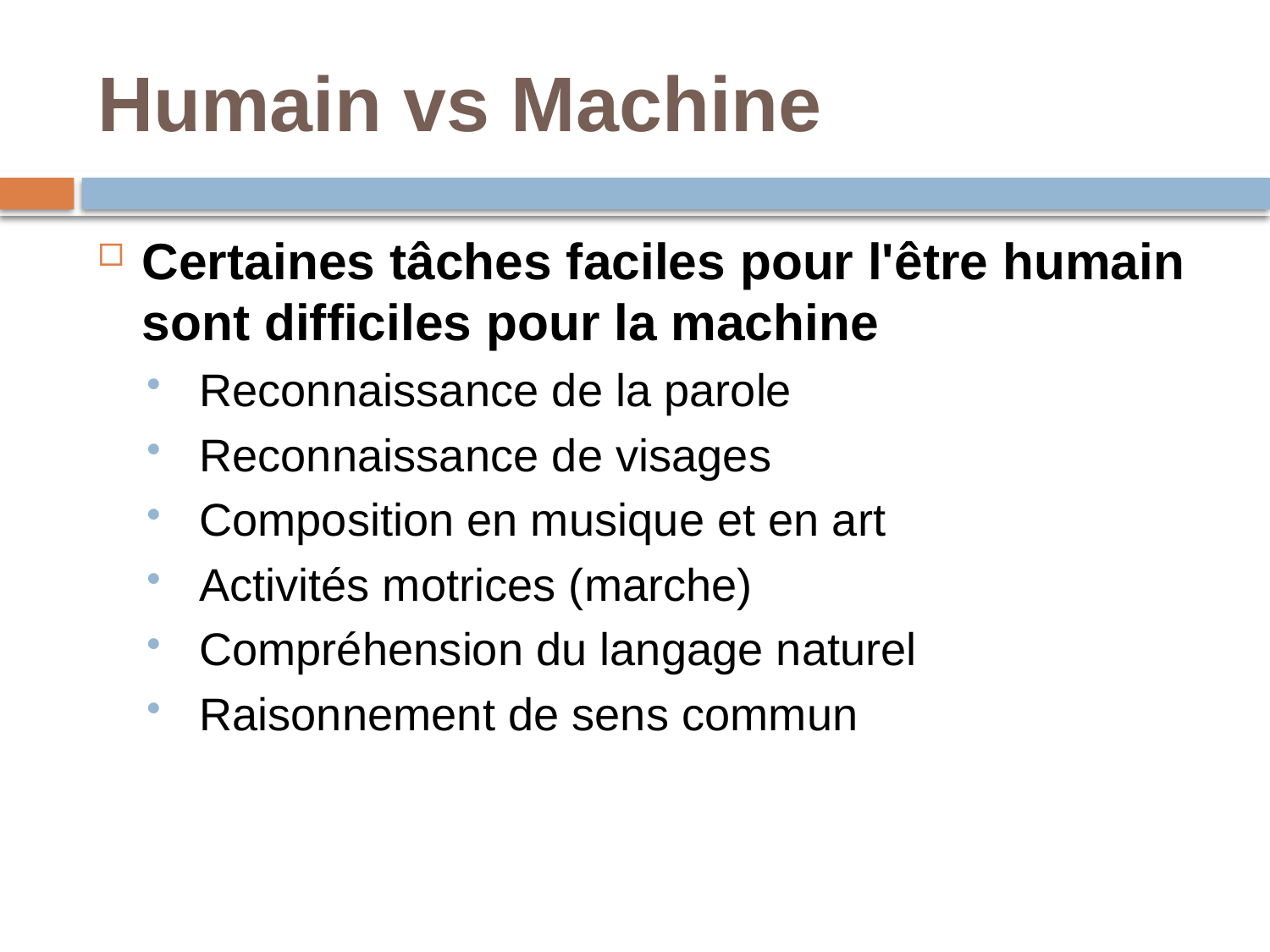

# Humain vs Machine
Certaines tâches faciles pour l'être humain sont difficiles pour la machine
 Reconnaissance de la parole
 Reconnaissance de visages
 Composition en musique et en art
 Activités motrices (marche)
 Compréhension du langage naturel
 Raisonnement de sens commun